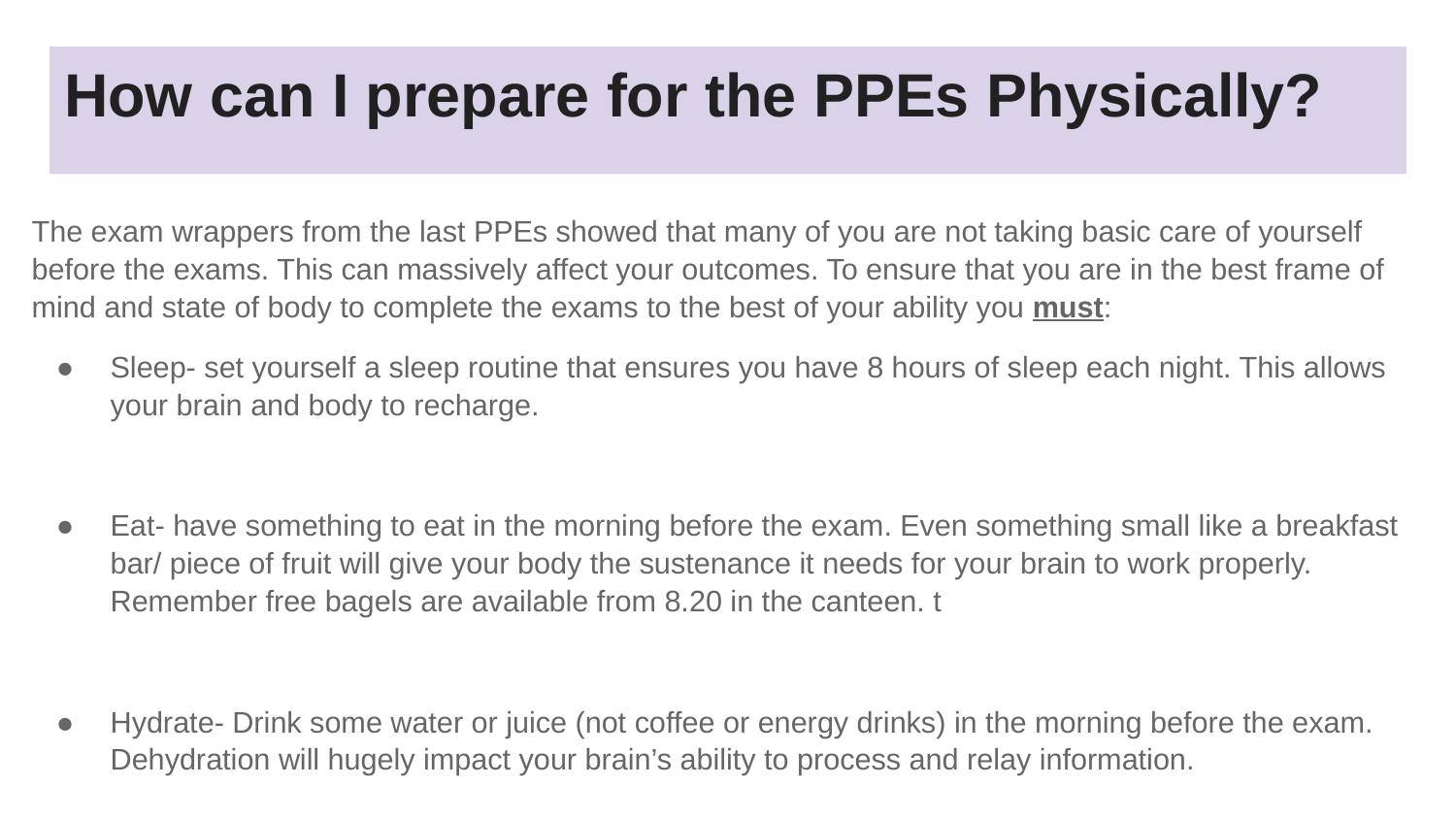

# How can I prepare for the PPEs Physically?
The exam wrappers from the last PPEs showed that many of you are not taking basic care of yourself before the exams. This can massively affect your outcomes. To ensure that you are in the best frame of mind and state of body to complete the exams to the best of your ability you must:
Sleep- set yourself a sleep routine that ensures you have 8 hours of sleep each night. This allows your brain and body to recharge.

Eat- have something to eat in the morning before the exam. Even something small like a breakfast bar/ piece of fruit will give your body the sustenance it needs for your brain to work properly. Remember free bagels are available from 8.20 in the canteen. t

Hydrate- Drink some water or juice (not coffee or energy drinks) in the morning before the exam. Dehydration will hugely impact your brain’s ability to process and relay information.